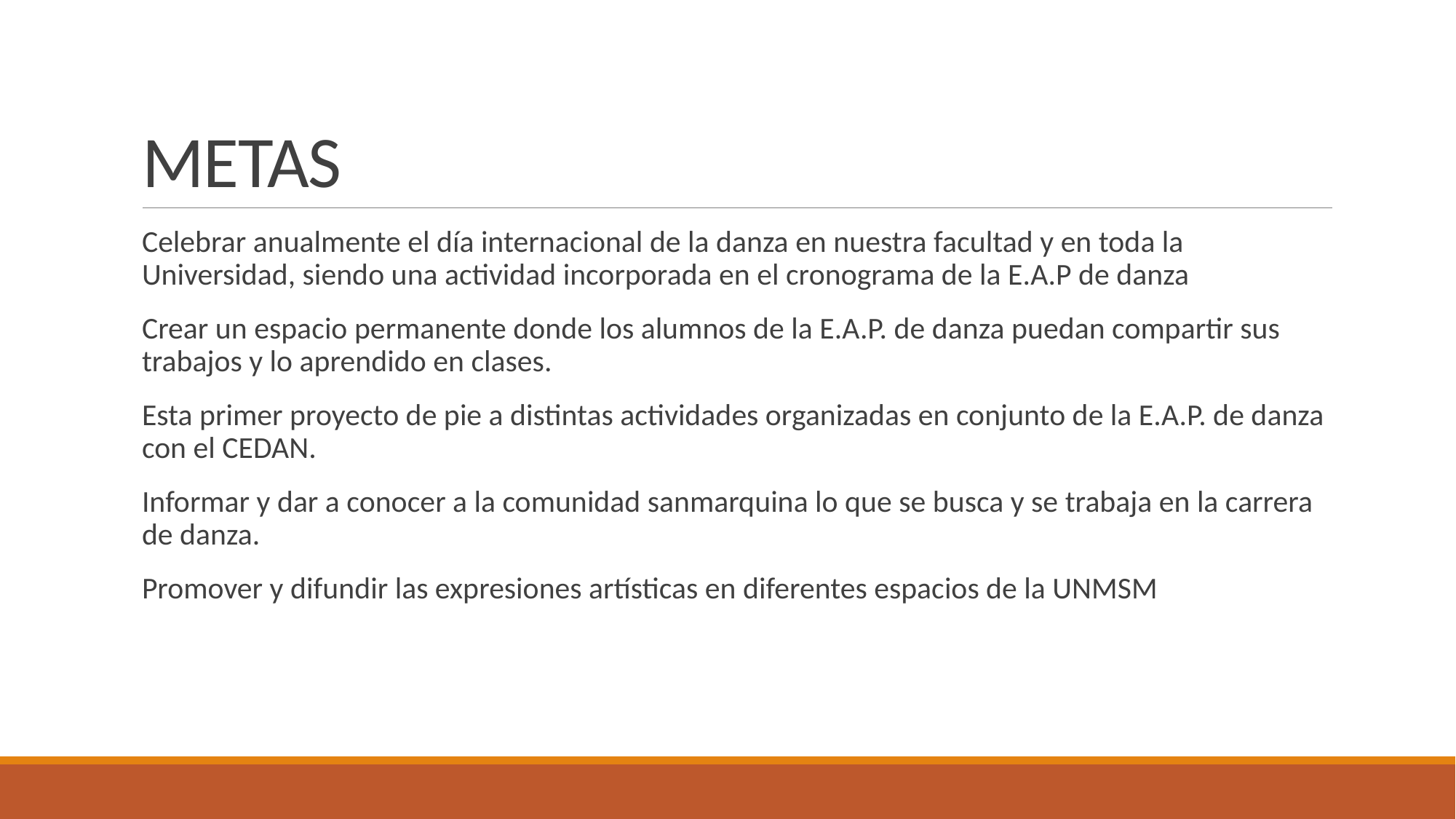

# METAS
Celebrar anualmente el día internacional de la danza en nuestra facultad y en toda la Universidad, siendo una actividad incorporada en el cronograma de la E.A.P de danza
Crear un espacio permanente donde los alumnos de la E.A.P. de danza puedan compartir sus trabajos y lo aprendido en clases.
Esta primer proyecto de pie a distintas actividades organizadas en conjunto de la E.A.P. de danza con el CEDAN.
Informar y dar a conocer a la comunidad sanmarquina lo que se busca y se trabaja en la carrera de danza.
Promover y difundir las expresiones artísticas en diferentes espacios de la UNMSM